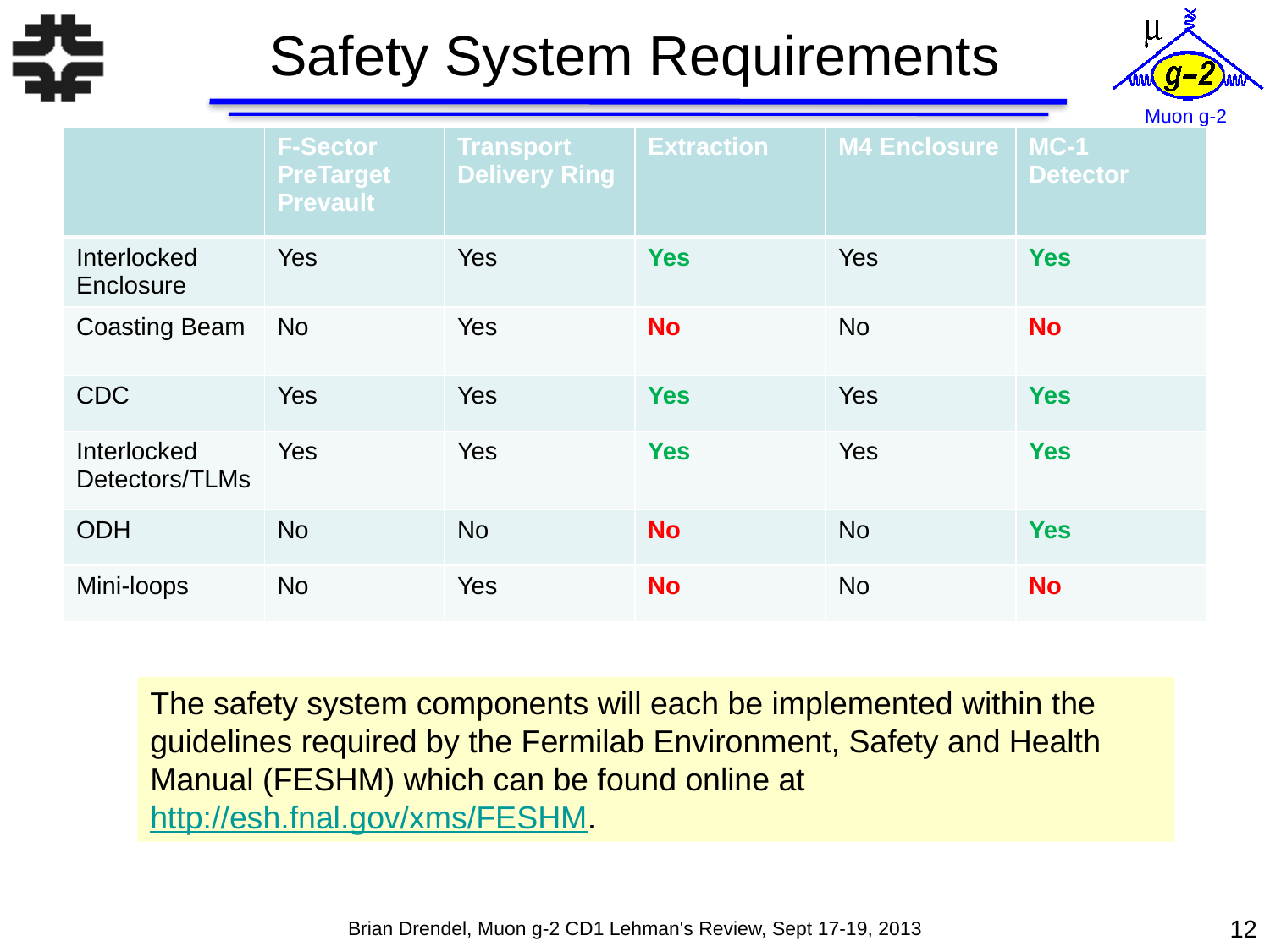

# Safety System Requirements
|  | F-Sector PreTarget Prevault | Transport Delivery Ring | Extraction | M4 Enclosure | MC-1 Detector |
| --- | --- | --- | --- | --- | --- |
| Interlocked Enclosure | Yes | Yes | Yes | Yes | Yes |
| Coasting Beam | No | Yes | No | No | No |
| CDC | Yes | Yes | Yes | Yes | Yes |
| Interlocked Detectors/TLMs | Yes | Yes | Yes | Yes | Yes |
| ODH | No | No | No | No | Yes |
| Mini-loops | No | Yes | No | No | No |
The safety system components will each be implemented within the guidelines required by the Fermilab Environment, Safety and Health Manual (FESHM) which can be found online at http://esh.fnal.gov/xms/FESHM.
12
Brian Drendel, Muon g-2 CD1 Lehman's Review, Sept 17-19, 2013